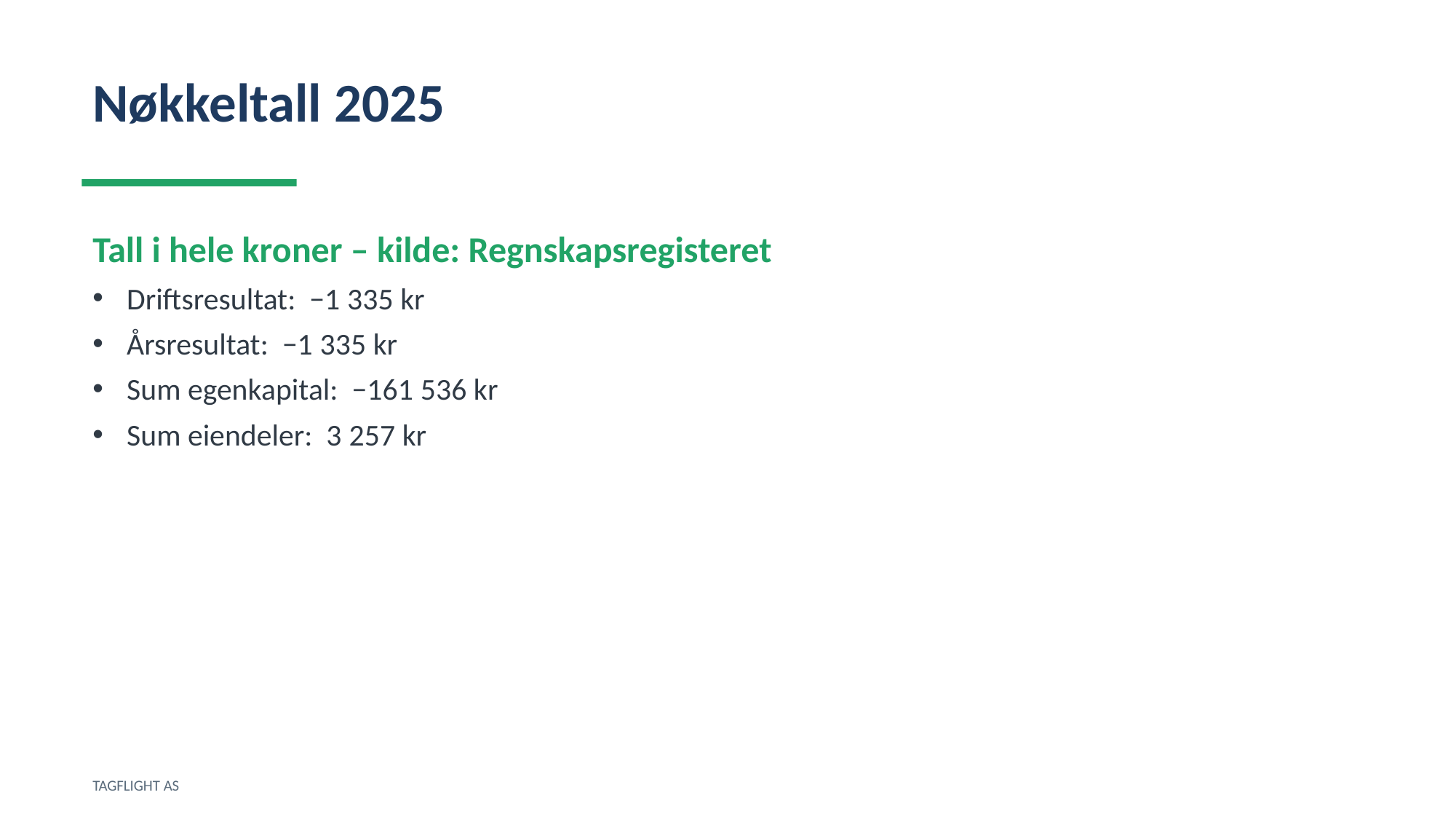

Nøkkeltall 2025

Tall i hele kroner – kilde: Regnskapsregisteret
Driftsresultat:  −1 335 kr
Årsresultat:  −1 335 kr
Sum egenkapital:  −161 536 kr
Sum eiendeler:  3 257 kr
TAGFLIGHT AS